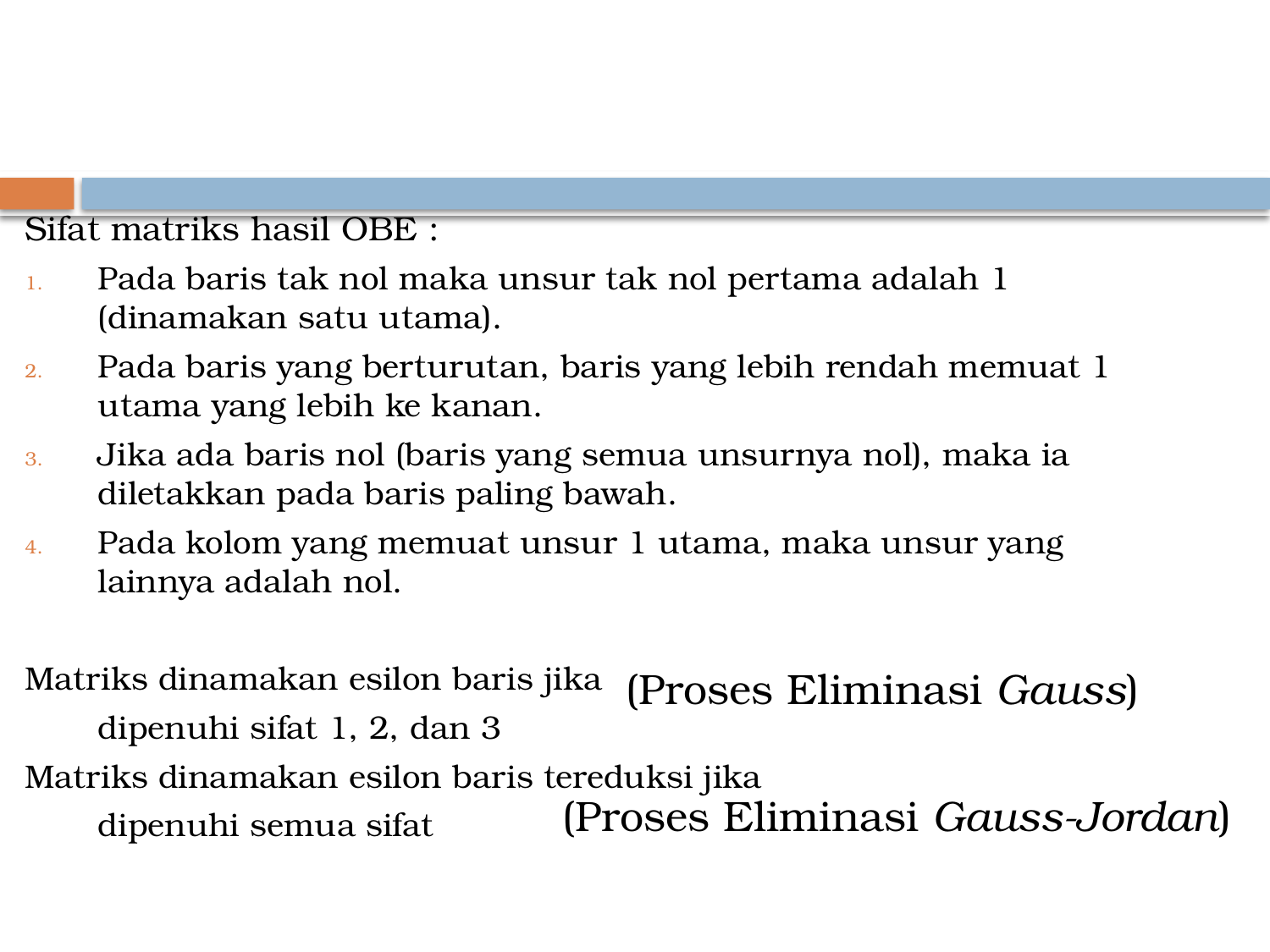

Sifat matriks hasil OBE :
Pada baris tak nol maka unsur tak nol pertama adalah 1 (dinamakan satu utama).
Pada baris yang berturutan, baris yang lebih rendah memuat 1 utama yang lebih ke kanan.
Jika ada baris nol (baris yang semua unsurnya nol), maka ia diletakkan pada baris paling bawah.
Pada kolom yang memuat unsur 1 utama, maka unsur yang lainnya adalah nol.

Matriks dinamakan esilon baris jika
	dipenuhi sifat 1, 2, dan 3
Matriks dinamakan esilon baris tereduksi jika
	dipenuhi semua sifat

(Proses Eliminasi Gauss)
(Proses Eliminasi Gauss-Jordan)